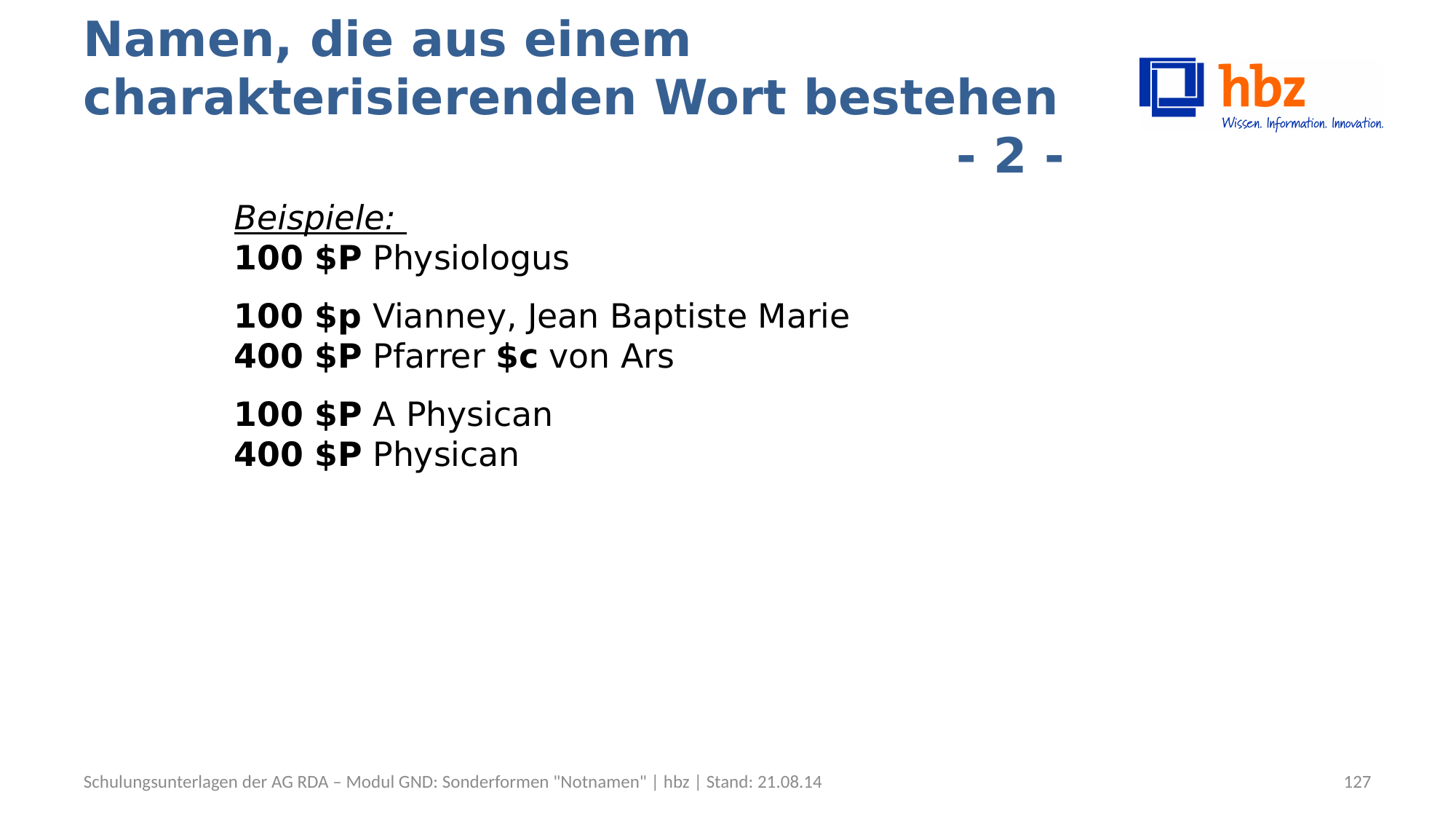

# Namen, die aus einem charakterisierenden Wort bestehen - 2 -
Beispiele:
100 $P Physiologus
100 $p Vianney, Jean Baptiste Marie
400 $P Pfarrer $c von Ars
100 $P A Physican
400 $P Physican

Schulungsunterlagen der AG RDA – Modul GND: Sonderformen "Notnamen" | hbz | Stand: 21.08.14
127